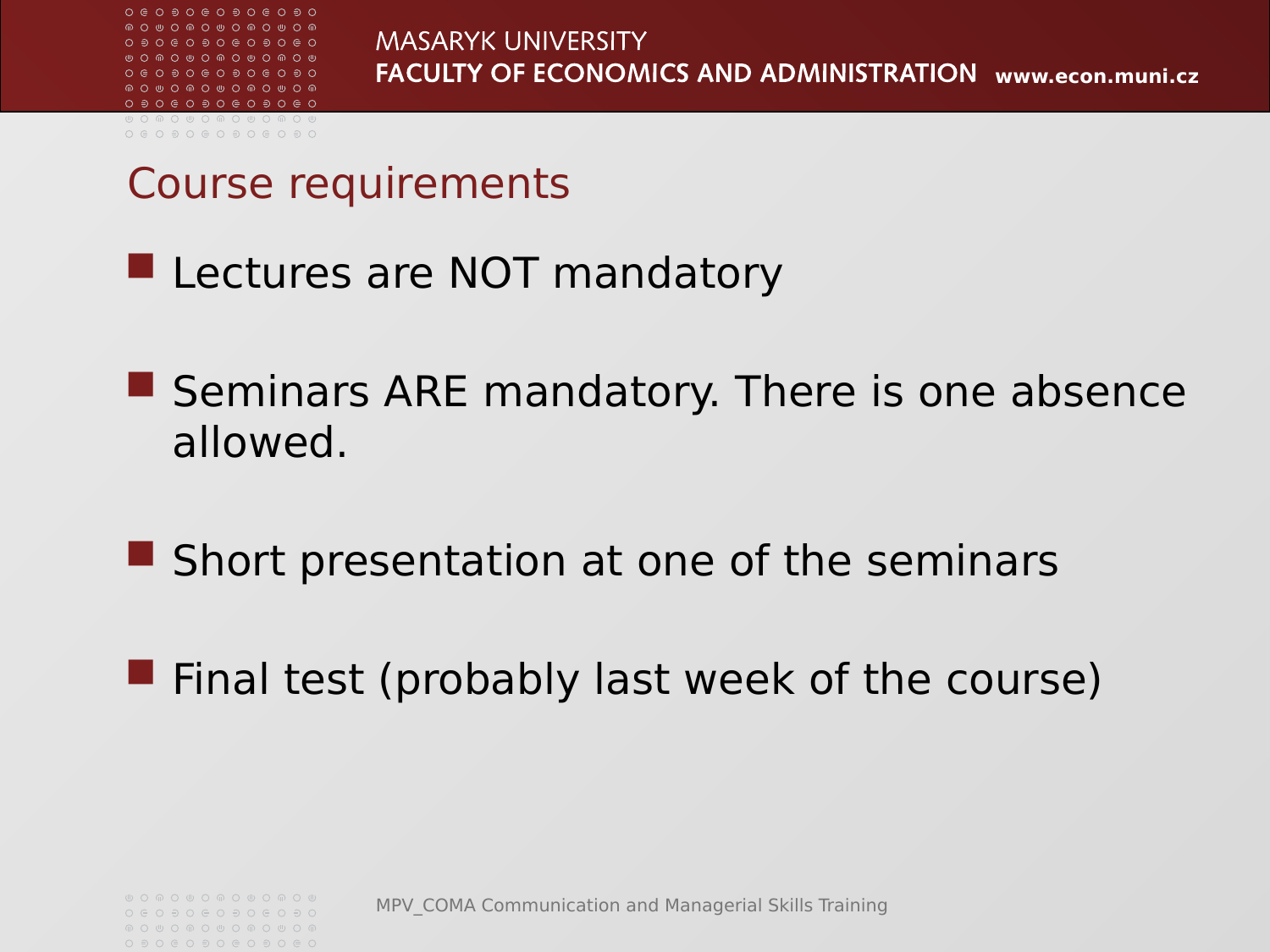

# Course requirements
Lectures are NOT mandatory

Seminars ARE mandatory. There is one absence allowed.

Short presentation at one of the seminars

Final test (probably last week of the course)

MPV_COMA Communication and Managerial Skills Training